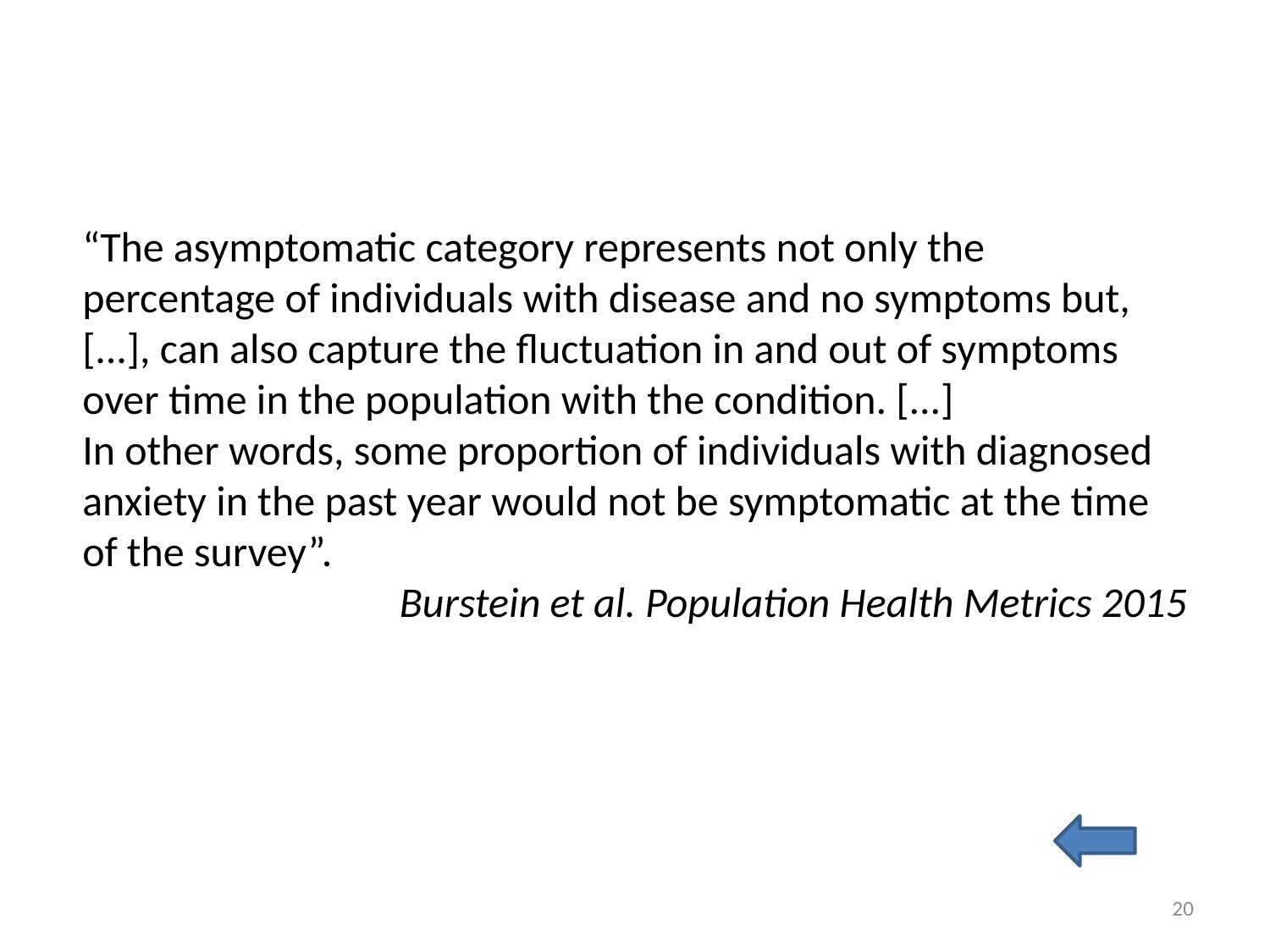

“The asymptomatic category represents not only the percentage of individuals with disease and no symptoms but, [...], can also capture the fluctuation in and out of symptoms over time in the population with the condition. [...]
In other words, some proportion of individuals with diagnosed anxiety in the past year would not be symptomatic at the time of the survey”.
Burstein et al. Population Health Metrics 2015

20